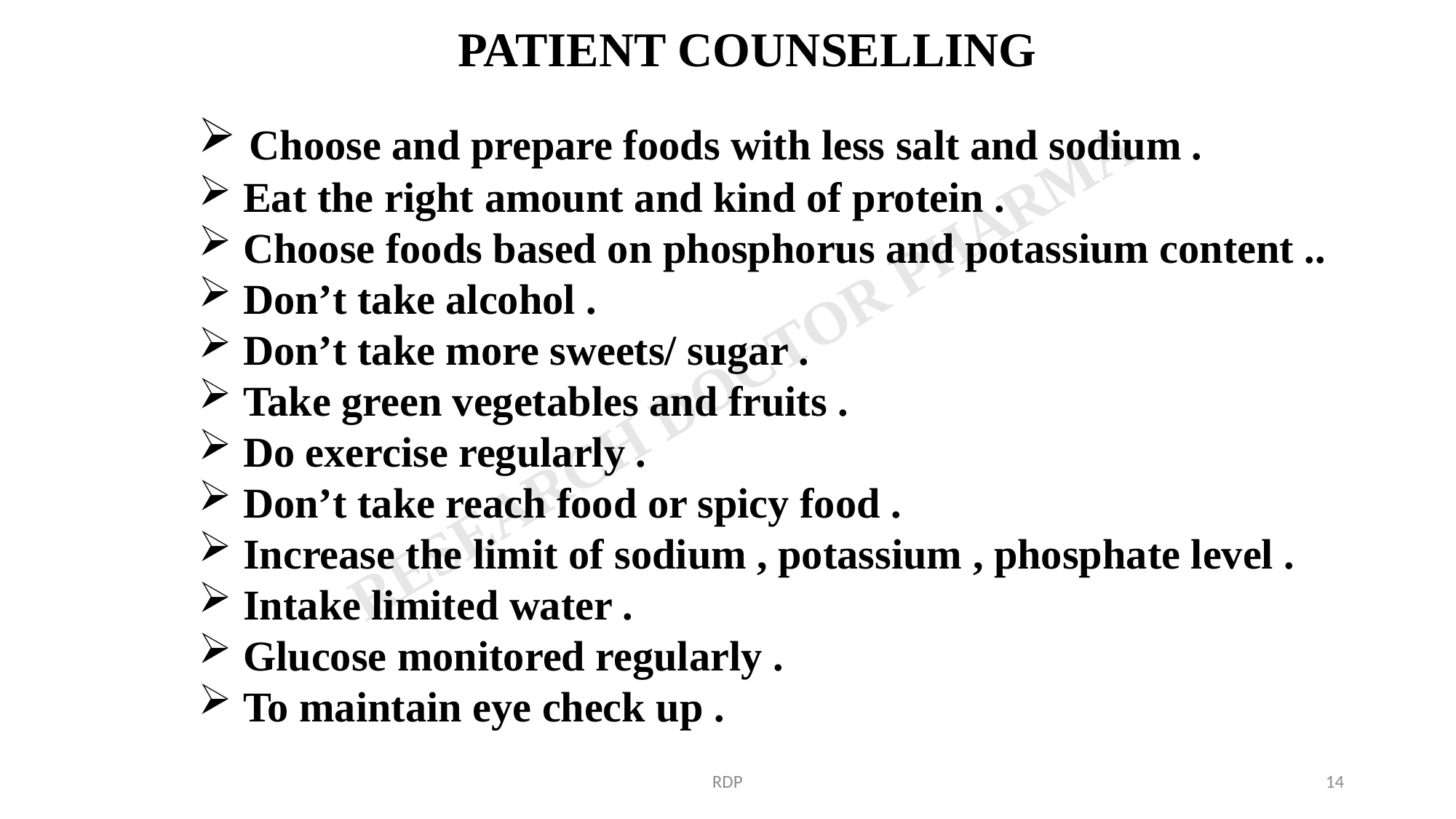

PATIENT COUNSELLING
 Choose and prepare foods with less salt and sodium .
 Eat the right amount and kind of protein .
 Choose foods based on phosphorus and potassium content ..
 Don’t take alcohol .
 Don’t take more sweets/ sugar .
 Take green vegetables and fruits .
 Do exercise regularly .
 Don’t take reach food or spicy food .
 Increase the limit of sodium , potassium , phosphate level .
 Intake limited water .
 Glucose monitored regularly .
 To maintain eye check up .
RDP
14